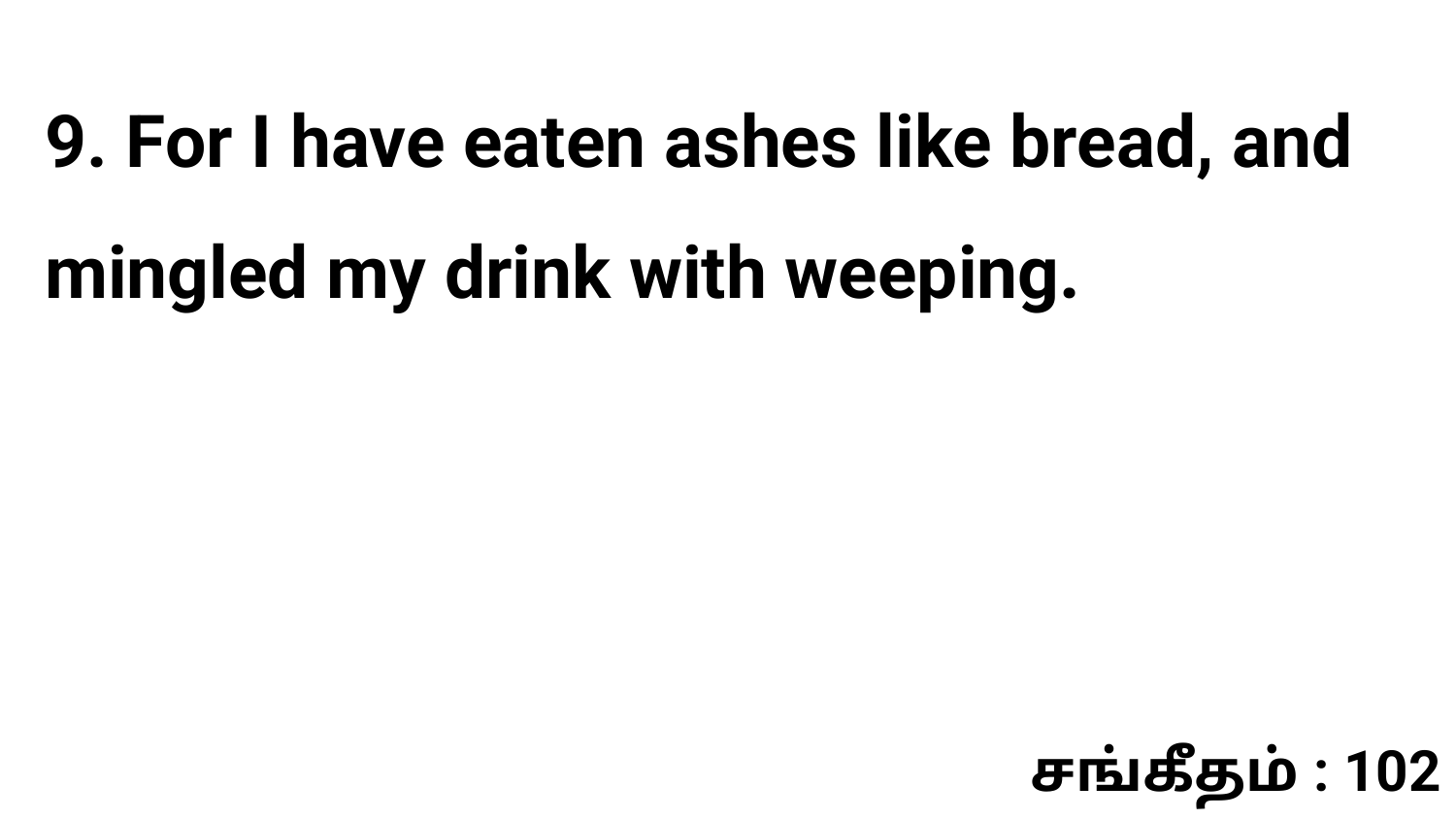

9. For I have eaten ashes like bread, and mingled my drink with weeping.
சங்கீதம் : 102